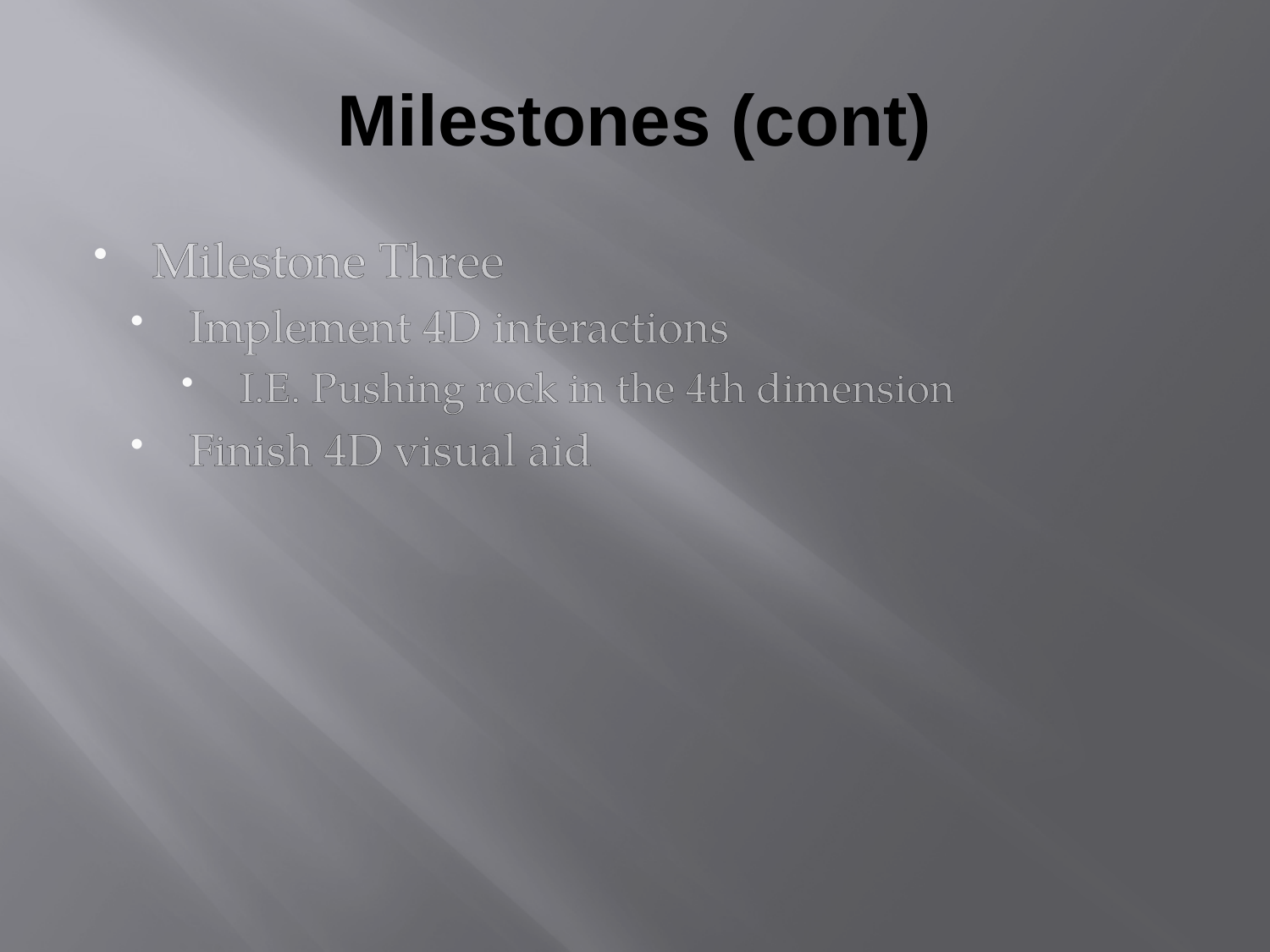

# Milestones (cont)
Milestone Three
Implement 4D interactions
I.E. Pushing rock in the 4th dimension
Finish 4D visual aid